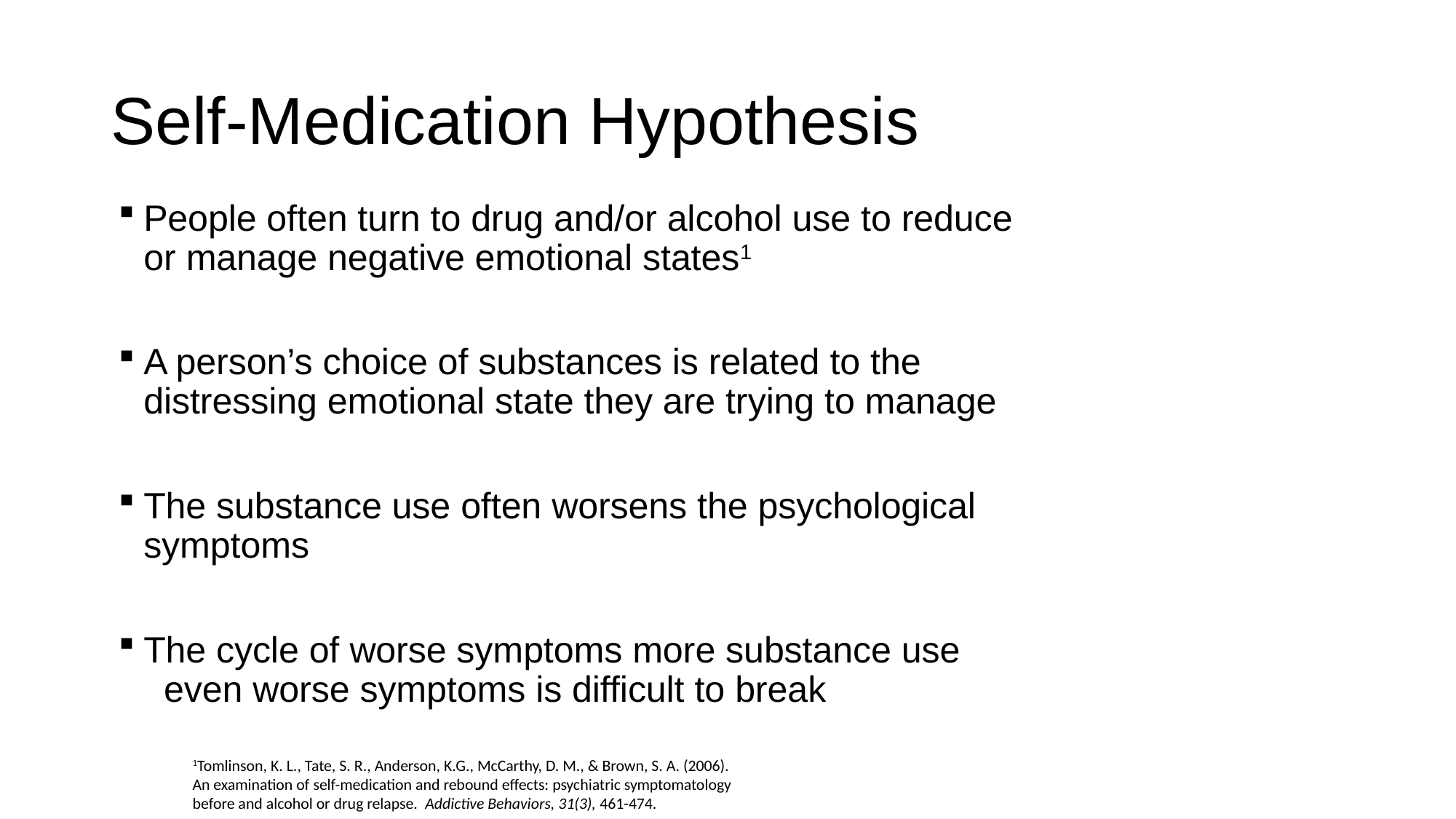

# Self-Medication Hypothesis
People often turn to drug and/or alcohol use to reduce or manage negative emotional states1

A person’s choice of substances is related to the distressing emotional state they are trying to manage

The substance use often worsens the psychological symptoms

The cycle of worse symptoms more substance use          even worse symptoms is difficult to break

1Tomlinson, K. L., Tate, S. R., Anderson, K.G., McCarthy, D. M., & Brown, S. A. (2006). 
An examination of self-medication and rebound effects: psychiatric symptomatology
before and alcohol or drug relapse.  Addictive Behaviors, 31(3), 461-474.